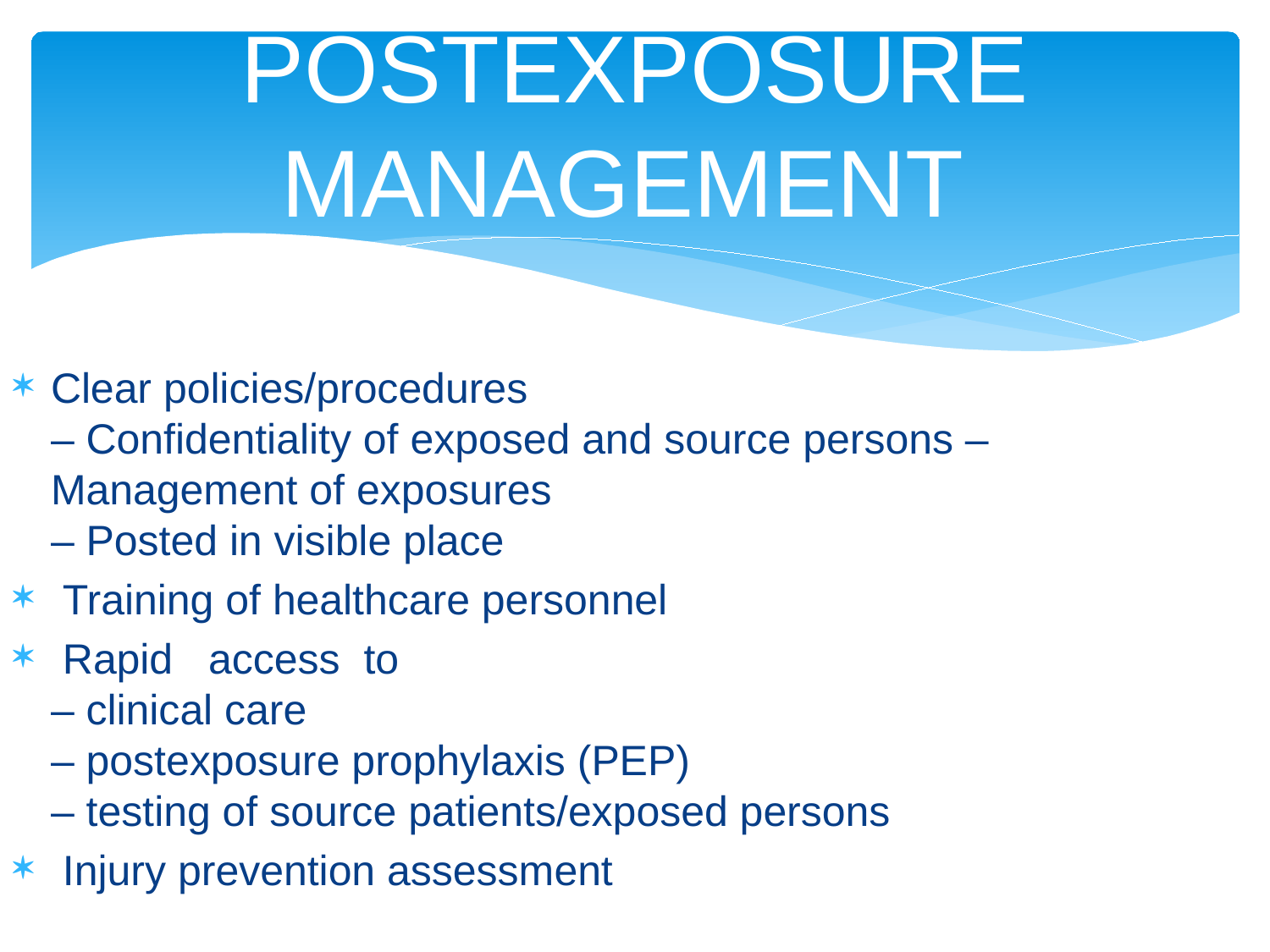

# POSTEXPOSURE MANAGEMENT
Clear policies/procedures
– Confidentiality of exposed and source persons –   Management of exposures
– Posted in visible place
 Training of healthcare personnel
 Rapid   access  to
– clinical care
– postexposure prophylaxis (PEP)
– testing of source patients/exposed persons
 Injury prevention assessment